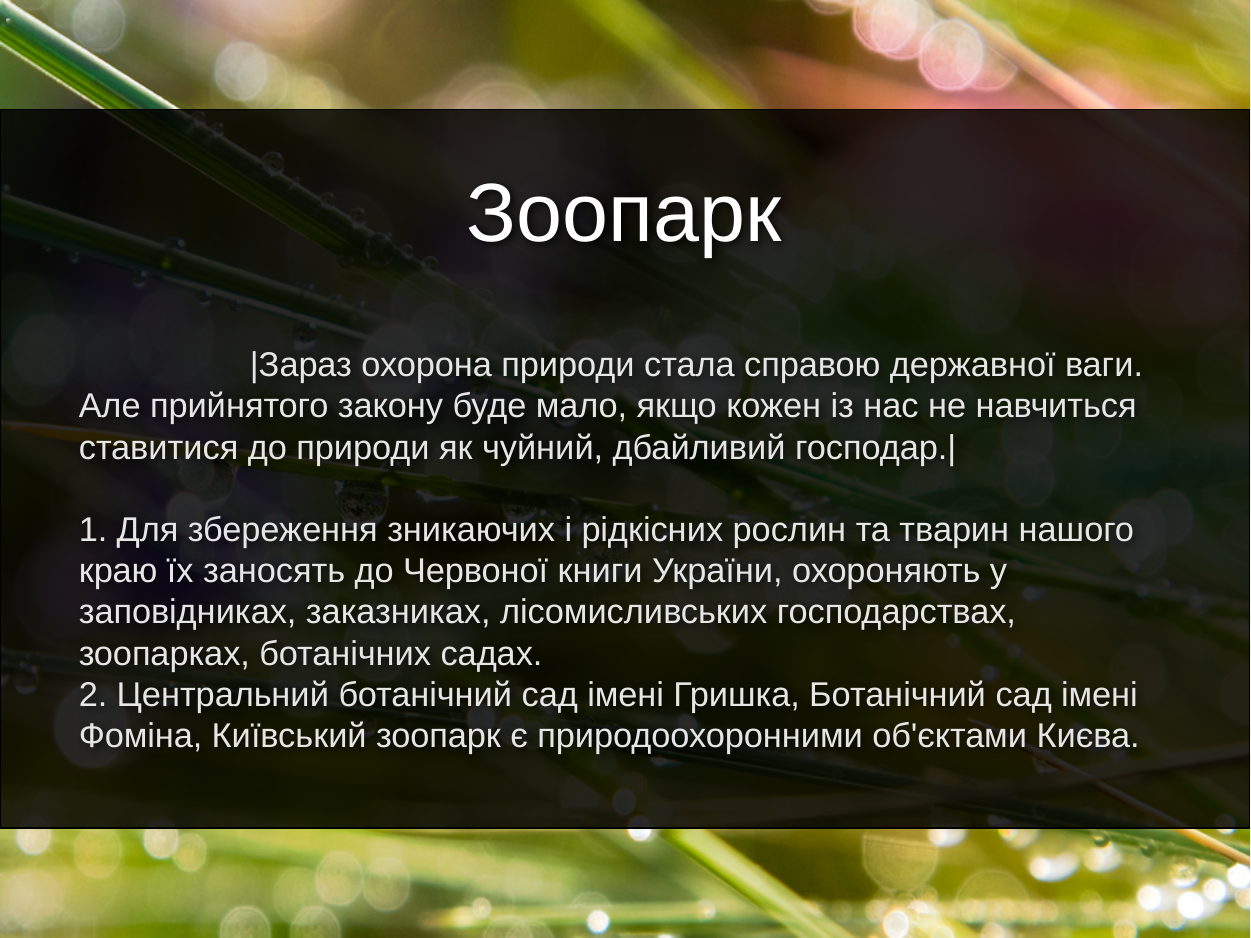

Зоопарк

                  |Зараз охорона природи стала справою державної ваги. Але прийнятого закону буде мало, якщо кожен із нас не навчиться ставитися до природи як чуйний, дбайливий господар.|

1. Для збереження зникаючих і рідкісних рослин та тварин нашого краю їх заносять до Червоної книги України, охороняють у заповідниках, заказниках, лісомисливських господарствах, зоопарках, ботанічних садах.
2. Центральний ботанічний сад імені Гришка, Ботанічний сад імені Фоміна, Київський зоопарк є природоохоронними об'єктами Києва.